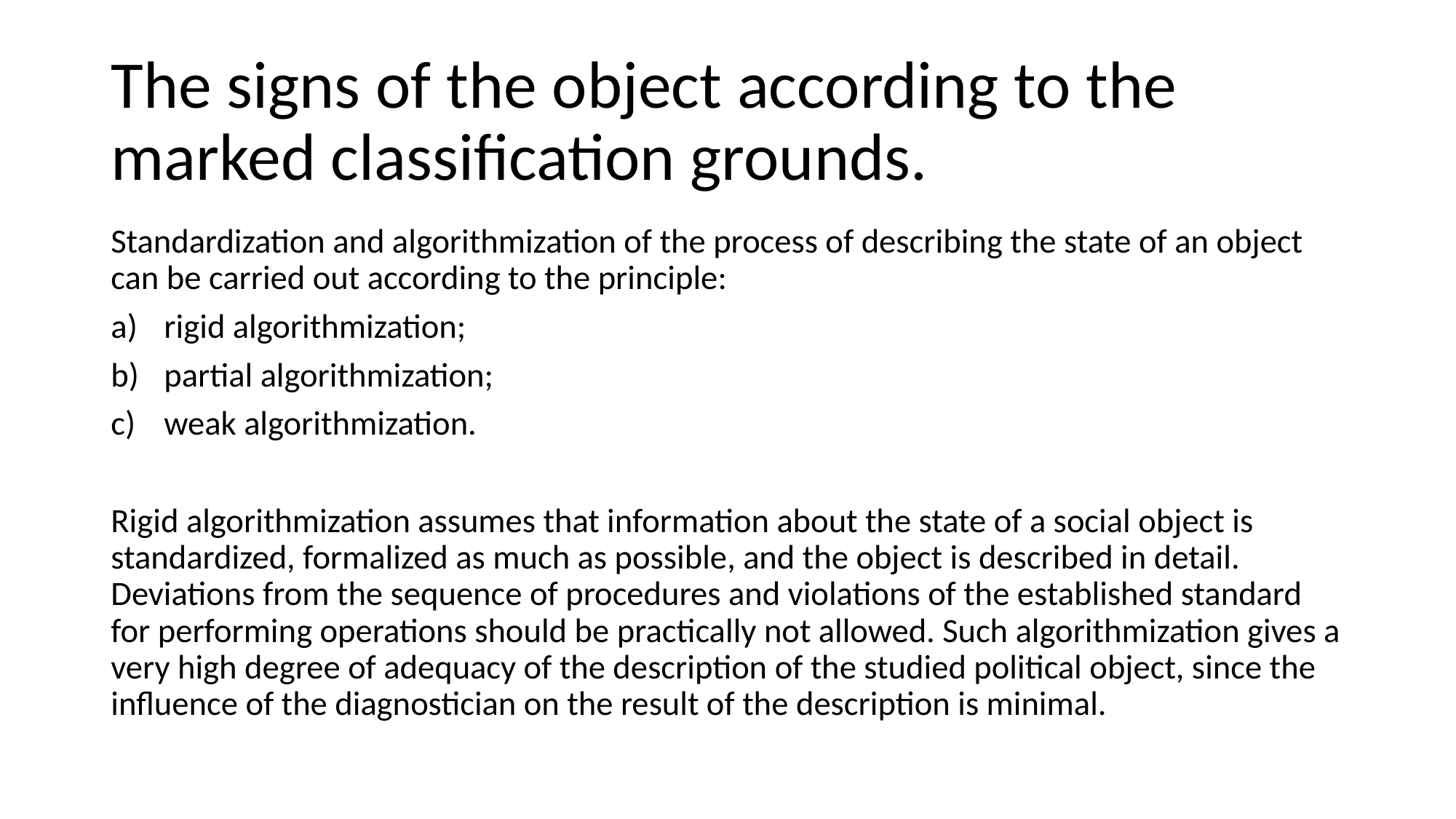

# The signs of the object according to the marked classification grounds.
Standardization and algorithmization of the process of describing the state of an object can be carried out according to the principle:
rigid algorithmization;
partial algorithmization;
weak algorithmization.

Rigid algorithmization assumes that information about the state of a social object is standardized, formalized as much as possible, and the object is described in detail. Deviations from the sequence of procedures and violations of the established standard for performing operations should be practically not allowed. Such algorithmization gives a very high degree of adequacy of the description of the studied political object, since the influence of the diagnostician on the result of the description is minimal.